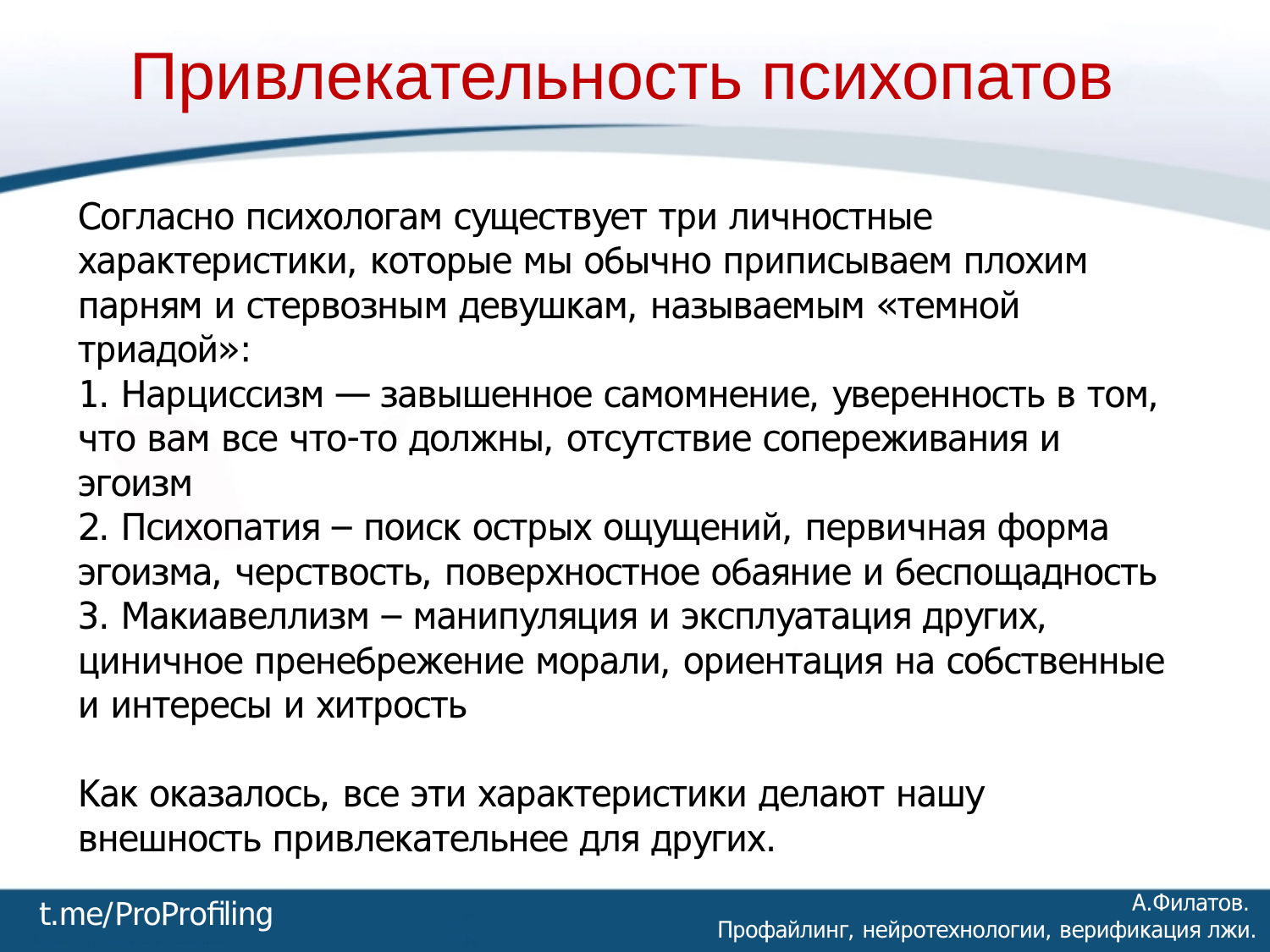

Привлекательность психопатов
Согласно психологам существует три личностные характеристики, которые мы обычно приписываем плохим парням и стервозным девушкам, называемым «темной триадой»:
1. Нарциссизм — завышенное самомнение, уверенность в том, что вам все что-то должны, отсутствие сопереживания и эгоизм
2. Психопатия – поиск острых ощущений, первичная форма эгоизма, черствость, поверхностное обаяние и беспощадность
3. Макиавеллизм – манипуляция и эксплуатация других, циничное пренебрежение морали, ориентация на собственные и интересы и хитрость

Как оказалось, все эти характеристики делают нашу внешность привлекательнее для других.

t.me/ProProfiling
А.Филатов.
Профайлинг, нейротехнологии, верификация лжи.